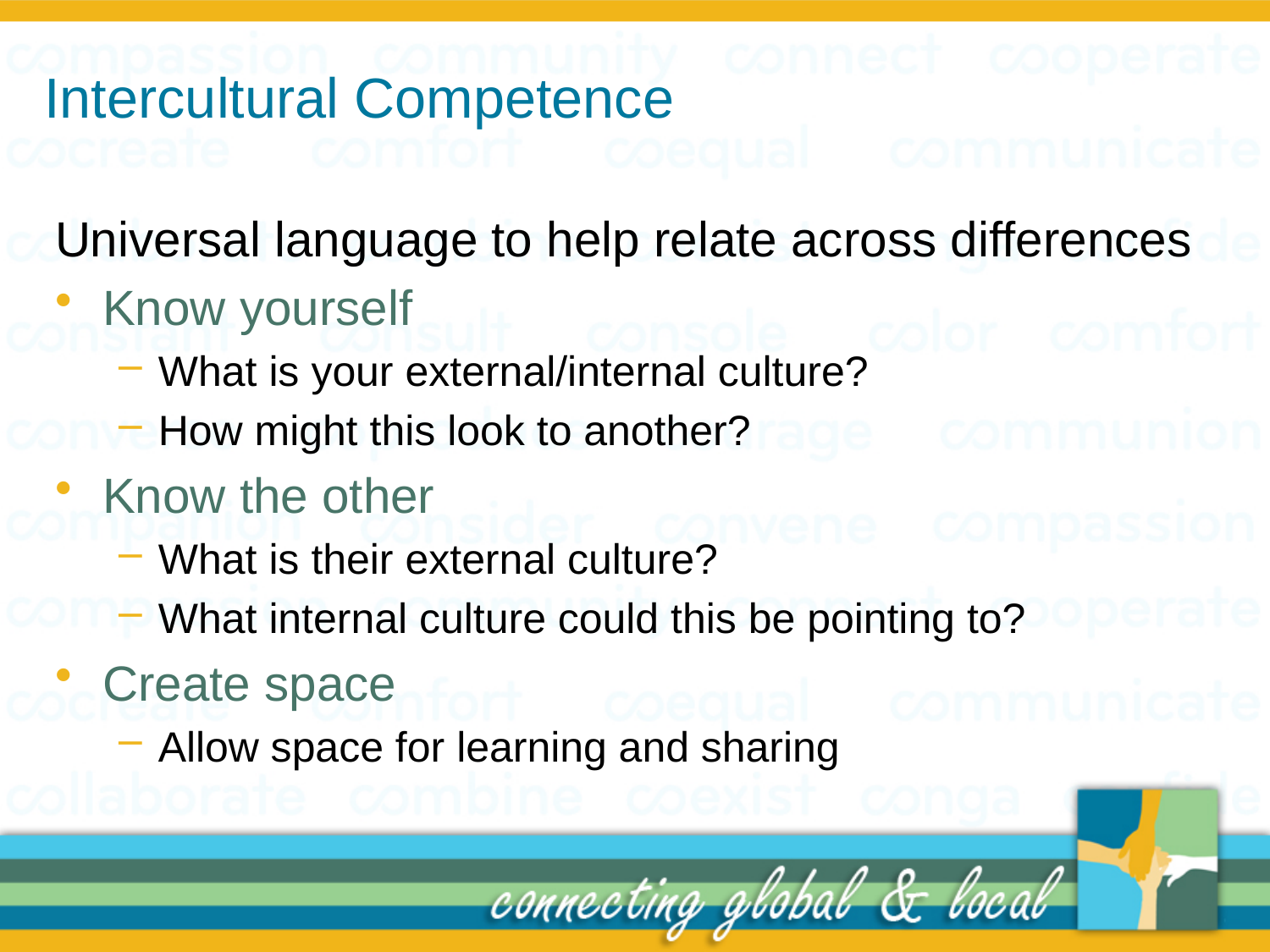

# Intercultural Competence
Universal language to help relate across differences
Know yourself
What is your external/internal culture?
How might this look to another?
Know the other
What is their external culture?
What internal culture could this be pointing to?
Create space
Allow space for learning and sharing